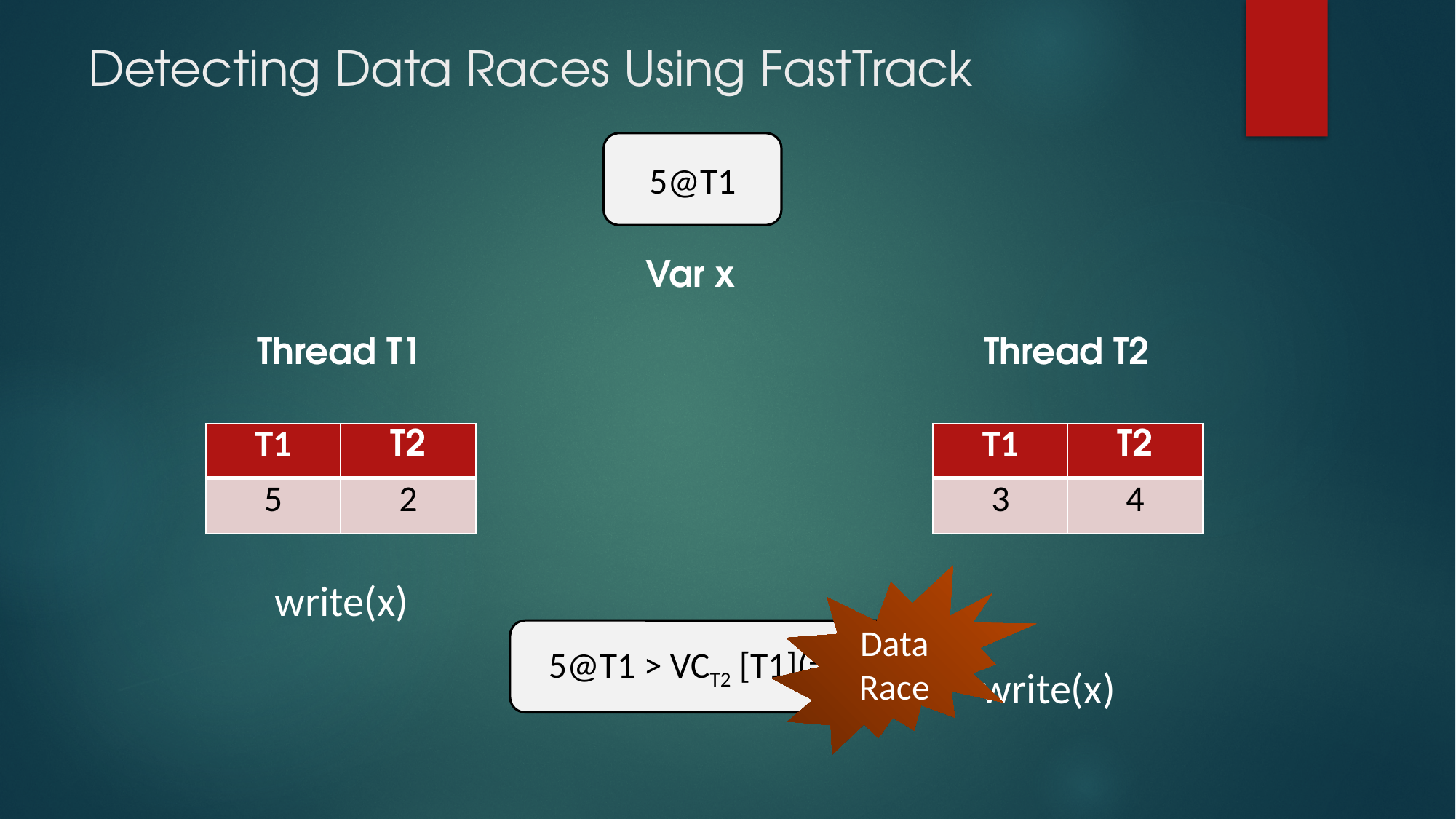

# Detecting Data Races Using FastTrack
5@T1
    Var x
    Thread T1
| T1 | T2 |
| --- | --- |
| 5 | 2 |
    Thread T2
| T1 | T2 |
| --- | --- |
| 3 | 4 |
Data Race
    write(x)

write(x)
5@T1 > VCT2 [T1](=3)